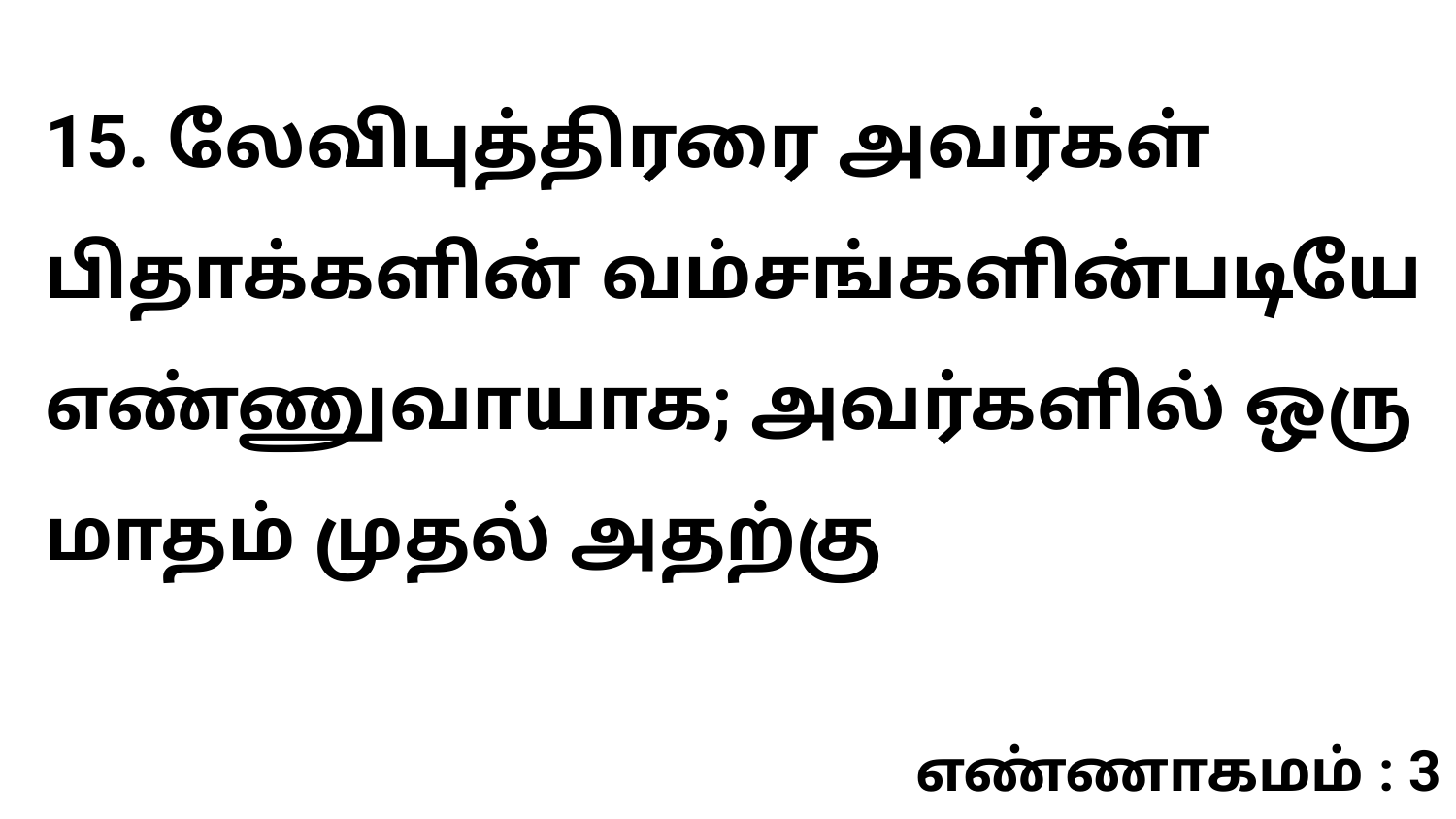

15. லேவிபுத்திரரை அவர்கள் பிதாக்களின் வம்சங்களின்படியே எண்ணுவாயாக; அவர்களில் ஒரு மாதம் முதல் அதற்கு
எண்ணாகமம் : 3